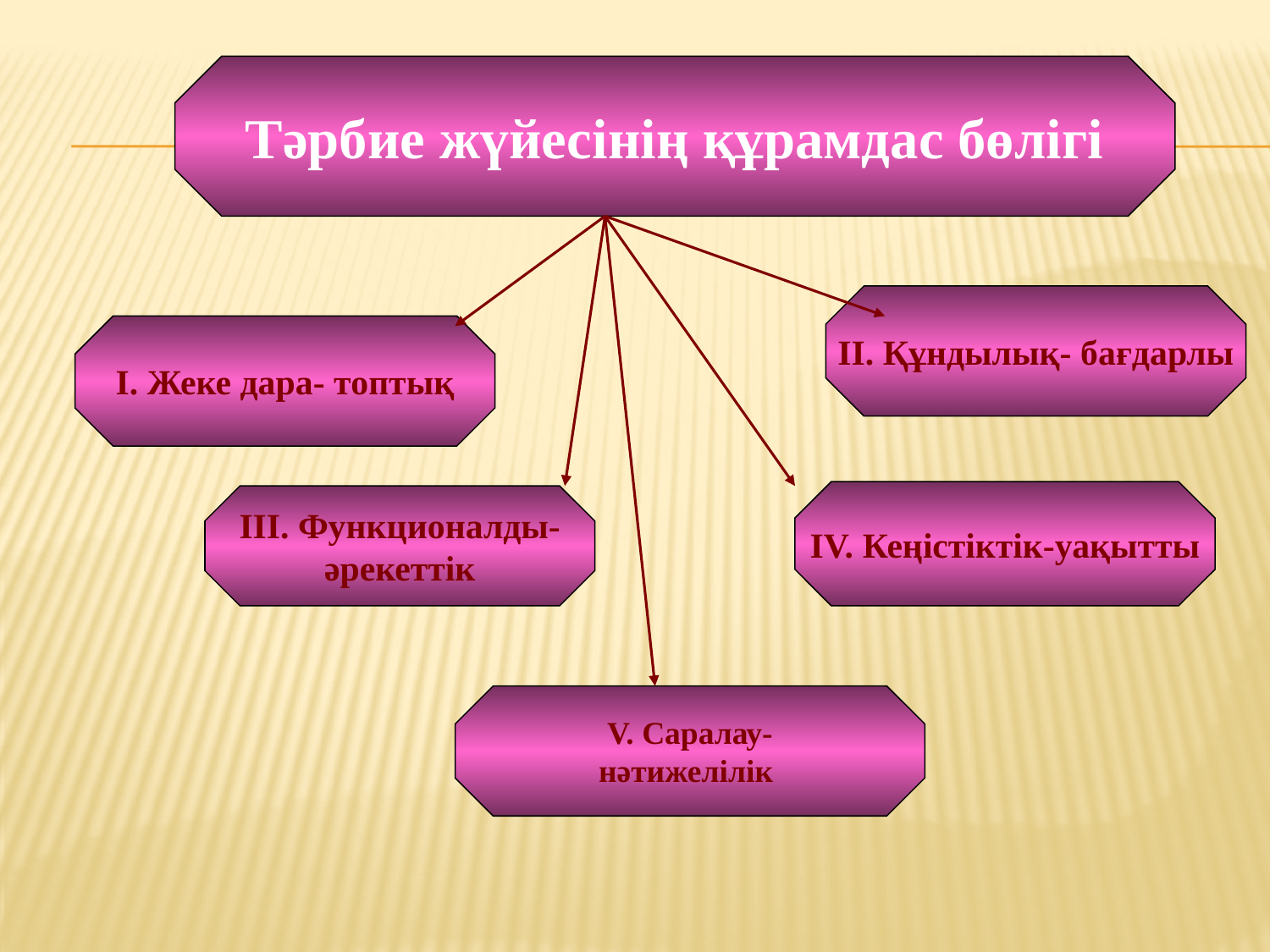

Тәрбие жүйесінің құрамдас бөлігі

II. Құндылық- бағдарлы
I. Жеке дара- топтық
IV. Кеңістіктік-уақытты
III. Функционалды-
әрекеттік
V. Саралау-
нәтижелілік